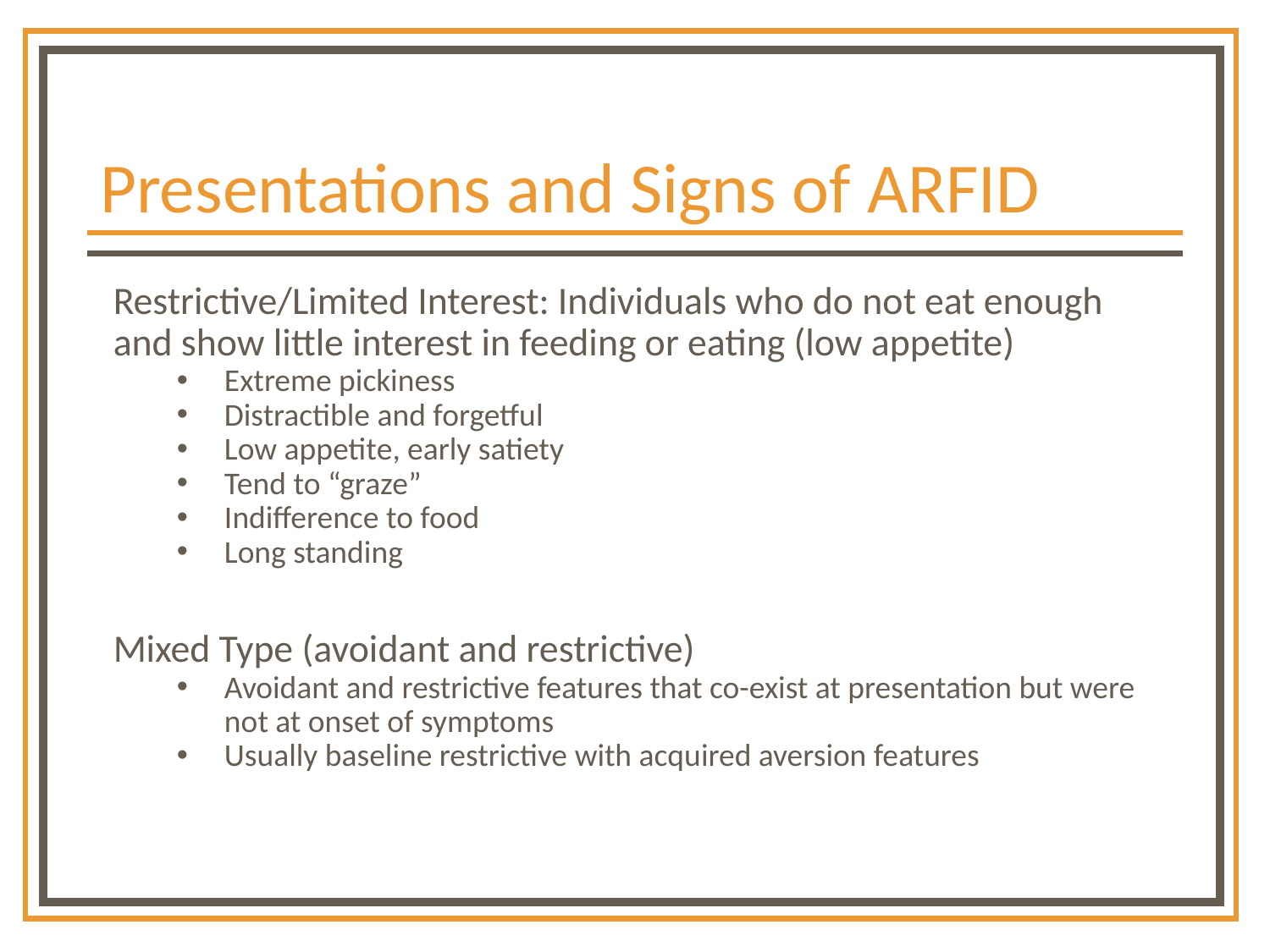

# Presentations and Signs of ARFID
Restrictive/Limited Interest: Individuals who do not eat enough and show little interest in feeding or eating (low appetite)
Extreme pickiness
Distractible and forgetful
Low appetite, early satiety
Tend to “graze”
Indifference to food
Long standing

Mixed Type (avoidant and restrictive)
Avoidant and restrictive features that co-exist at presentation but were not at onset of symptoms
Usually baseline restrictive with acquired aversion features